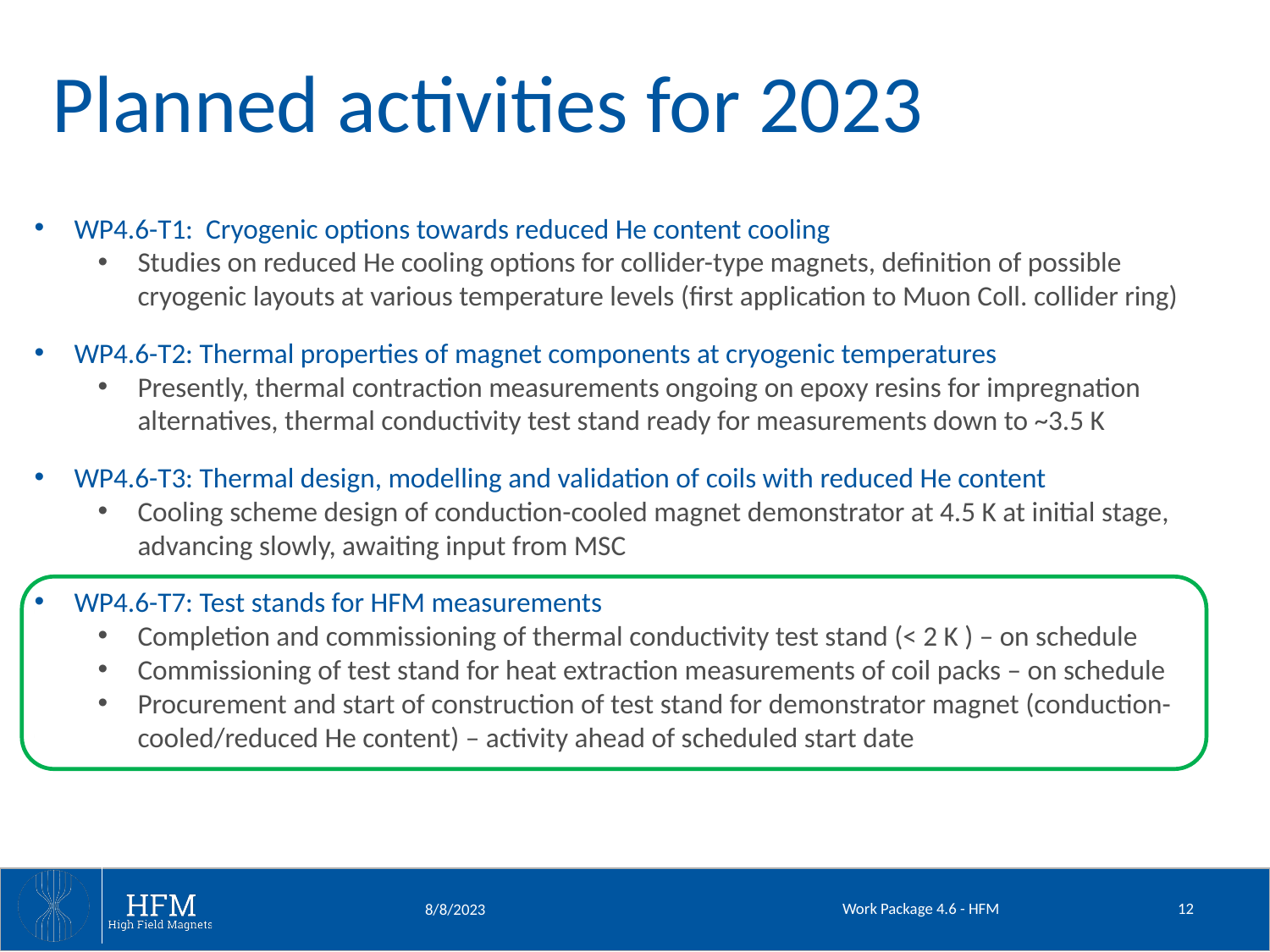

# Planned activities for 2023

WP4.6-T1:  Cryogenic options towards reduced He content cooling
Studies on reduced He cooling options for collider-type magnets, definition of possible cryogenic layouts at various temperature levels (first application to Muon Coll. collider ring)

WP4.6-T2: Thermal properties of magnet components at cryogenic temperatures
Presently, thermal contraction measurements ongoing on epoxy resins for impregnation alternatives, thermal conductivity test stand ready for measurements down to ~3.5 K

WP4.6-T3: Thermal design, modelling and validation of coils with reduced He content
Cooling scheme design of conduction-cooled magnet demonstrator at 4.5 K at initial stage, advancing slowly, awaiting input from MSC

WP4.6-T7: Test stands for HFM measurements
Completion and commissioning of thermal conductivity test stand (< 2 K ) – on schedule
Commissioning of test stand for heat extraction measurements of coil packs – on schedule
Procurement and start of construction of test stand for demonstrator magnet (conduction-cooled/reduced He content) – activity ahead of scheduled start date

Work Package 4.6 - HFM
12
8/8/2023